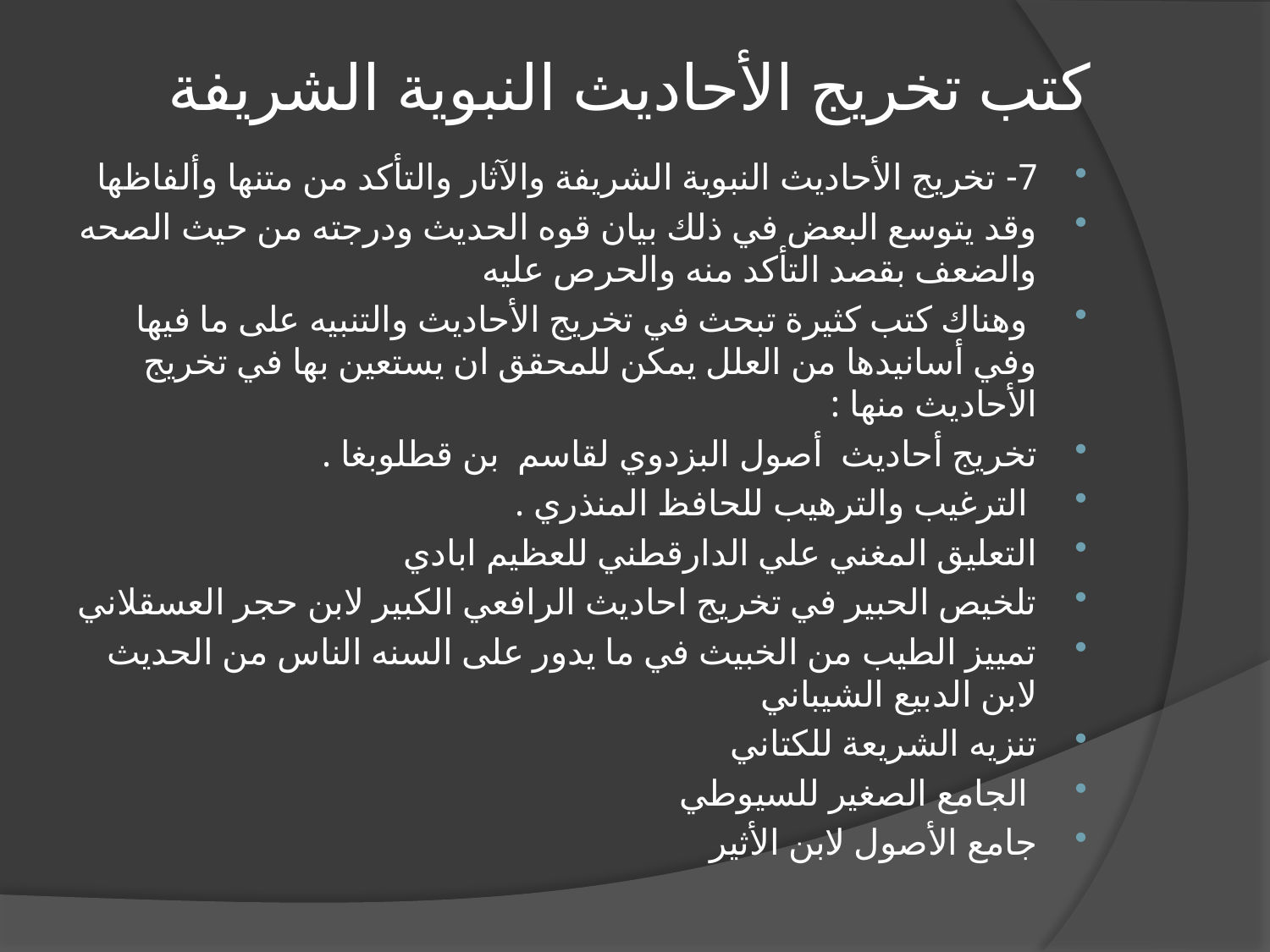

# كتب تخريج الأحاديث النبوية الشريفة
7- تخريج الأحاديث النبوية الشريفة والآثار والتأكد من متنها وألفاظها
وقد يتوسع البعض في ذلك بيان قوه الحديث ودرجته من حيث الصحه والضعف بقصد التأكد منه والحرص عليه
 وهناك كتب كثيرة تبحث في تخريج الأحاديث والتنبيه على ما فيها وفي أسانيدها من العلل يمكن للمحقق ان يستعين بها في تخريج الأحاديث منها :
تخريج أحاديث  أصول البزدوي لقاسم  بن قطلوبغا .
 الترغيب والترهيب للحافظ المنذري .
التعليق المغني علي الدارقطني للعظيم ابادي
تلخيص الحبير في تخريج احاديث الرافعي الكبير لابن حجر العسقلاني
تمييز الطيب من الخبيث في ما يدور على السنه الناس من الحديث لابن الدبيع الشيباني
تنزيه الشريعة للكتاني
 الجامع الصغير للسيوطي
جامع الأصول لابن الأثير